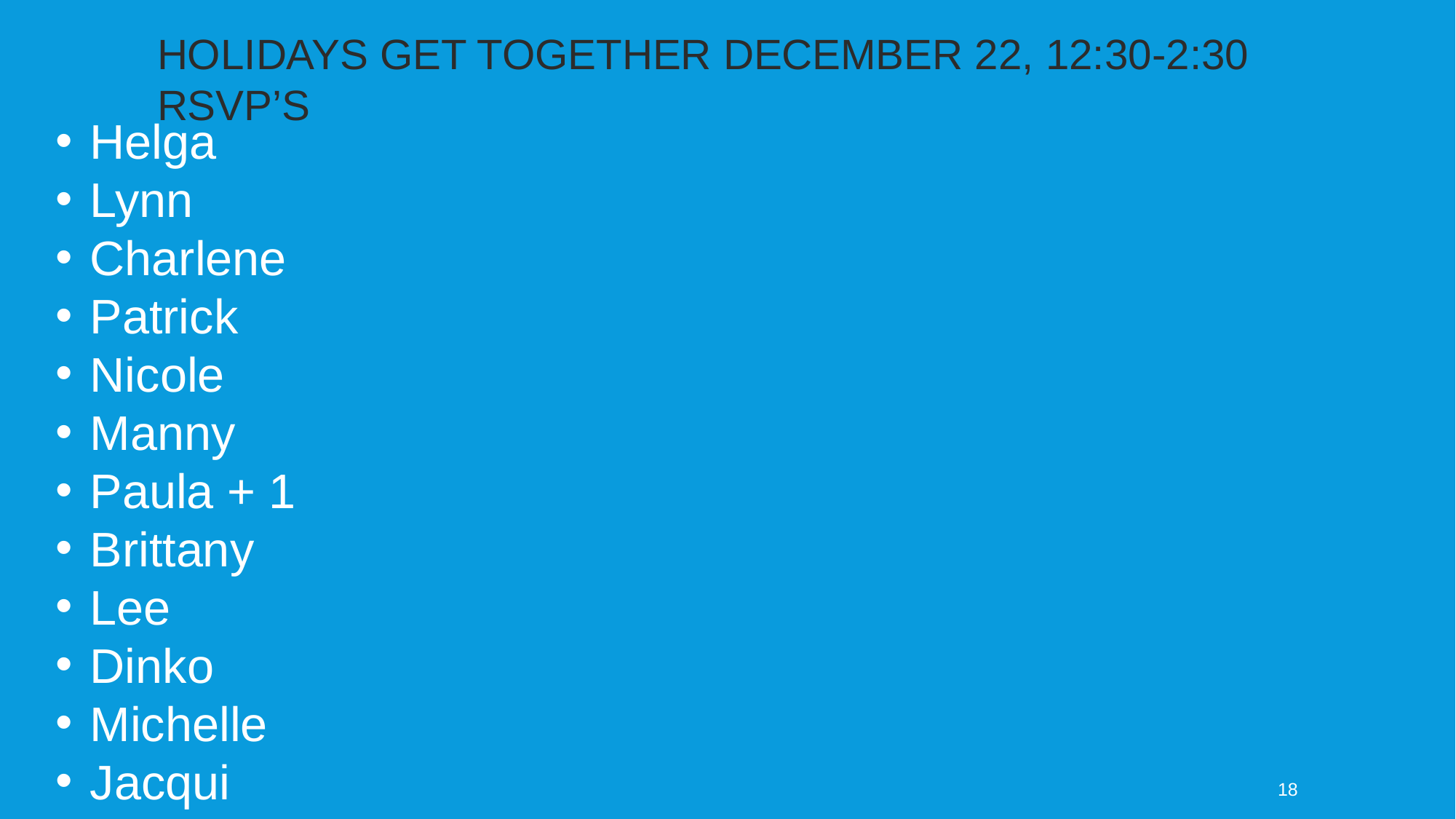

HOLIDAYS GET TOGETHER DECEMBER 22, 12:30-2:30 RSVP’S
Helga
Lynn
Charlene
Patrick
Nicole
Manny
Paula + 1
Brittany
Lee
Dinko
Michelle
Jacqui
18